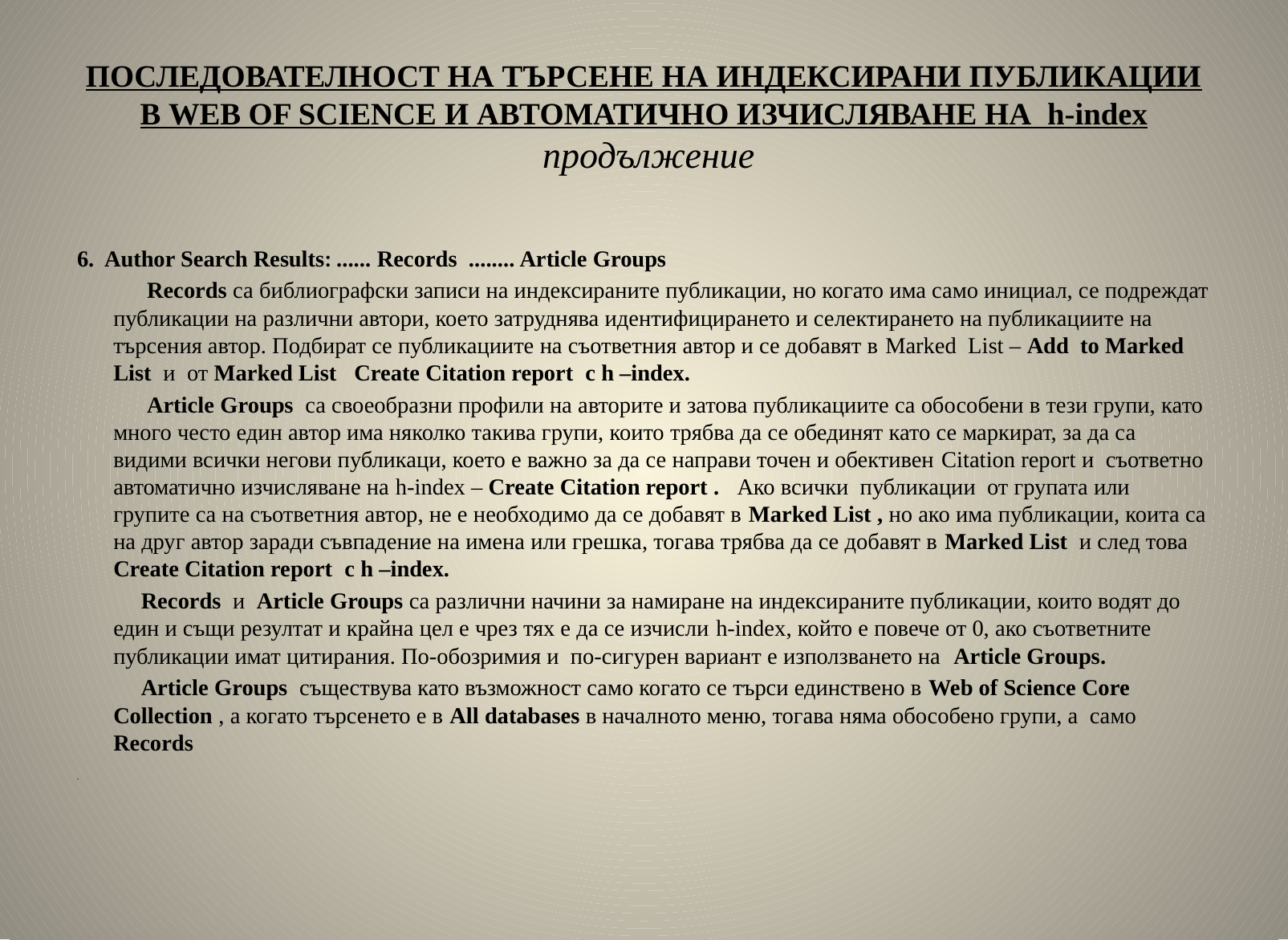

# ПОСЛЕДОВАТЕЛНОСТ НА ТЪРСЕНЕ НА ИНДЕКСИРАНИ ПУБЛИКАЦИИ В WEB OF SCIENCE И АВТОМАТИЧНО ИЗЧИСЛЯВАНЕ НА  h-index продължение

6.  Author Search Results: ...... Records  ........ Article Groups
            Records са библиографски записи на индексираните публикации, но когато има само инициал, се подреждат публикации на различни автори, което затруднява идентифицирането и селектирането на публикациите на търсения автор. Подбират се публикациите на съответния автор и се добавят в Marked  List – Add  to Marked List  и  от Marked List   Create Citation report  с h –index.
            Article Groups  са своеобразни профили на авторите и затова публикациите са обособени в тези групи, като много често един автор има няколко такива групи, които трябва да се обединят като се маркират, за да са видими всички негови публикаци, което е важно за да се направи точен и обективен Citation report и  съответно автоматично изчисляване на h-index – Create Citation report .   Ако всички  публикации  от групата или групите са на съответния автор, не е необходимо да се добавят в Marked List , но ако има публикации, коита са на друг автор заради съвпадение на имена или грешка, тогава трябва да се добавят в Marked List  и след това Create Citation report  с h –index.
           Records  и  Article Groups са различни начини за намиране на индексираните публикации, които водят до един и същи резултат и крайна цел е чрез тях е да се изчисли h-index, който е повече от 0, ако съответните публикации имат цитирания. По-обозримия и  по-сигурен вариант е използването на  Article Groups.
           Article Groups  съществува като възможност само когато се търси единствено в Web of Science Core Collection , а когато търсенето е в All databases в началното меню, тогава няма обособено групи, а  само Records